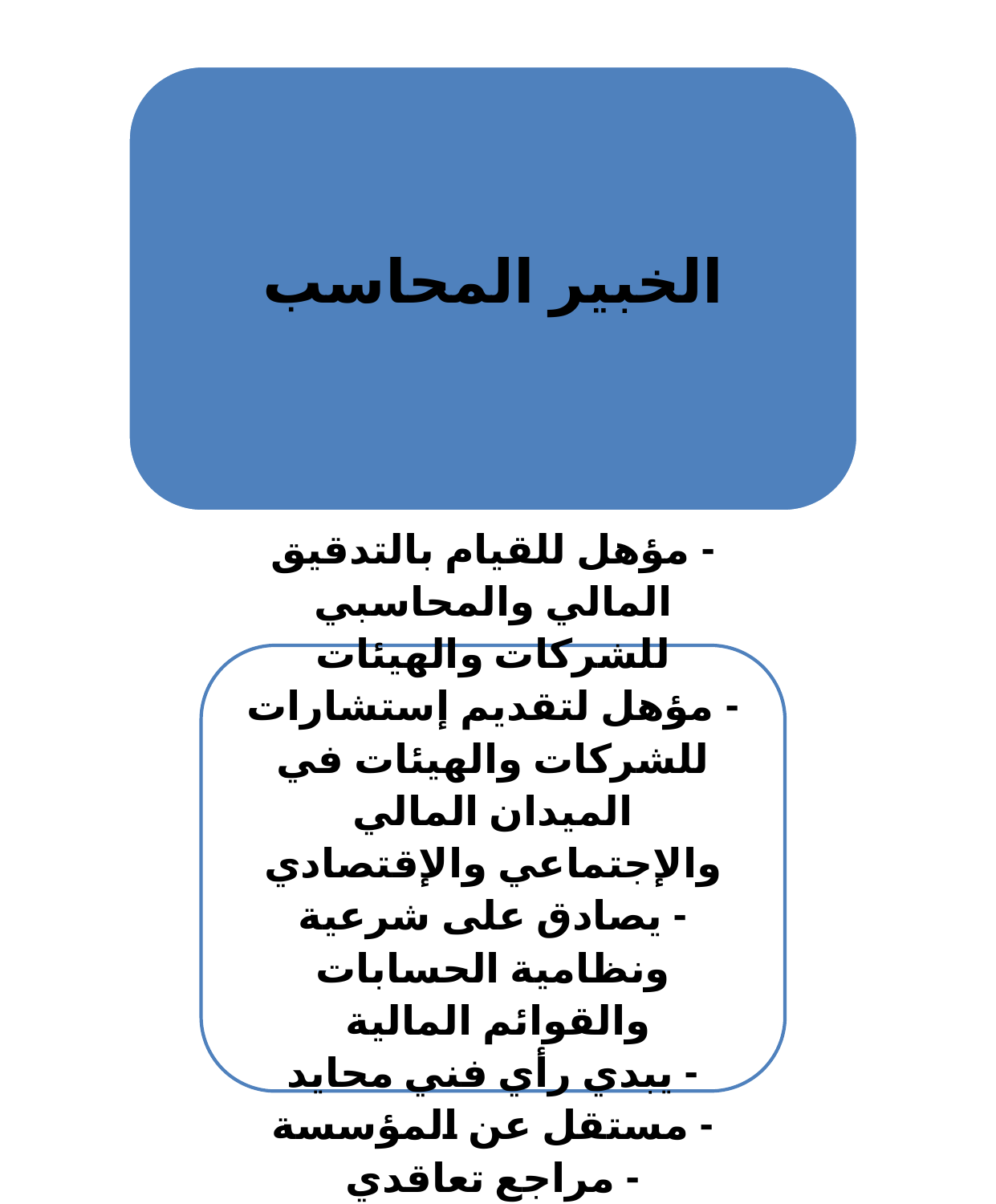

الخبير المحاسب
- مؤهل للقيام بالتدقيق المالي والمحاسبي للشركات والهيئات
- يصادق على شرعية ونظامية الحسابات والقوائم المالية
- يبدي رأي فني محايد
- مراجع تعاقدي
- يصادق على شرعية ونظامية الحسابات والقوائم المالية
- يبدي رأي فني محايد